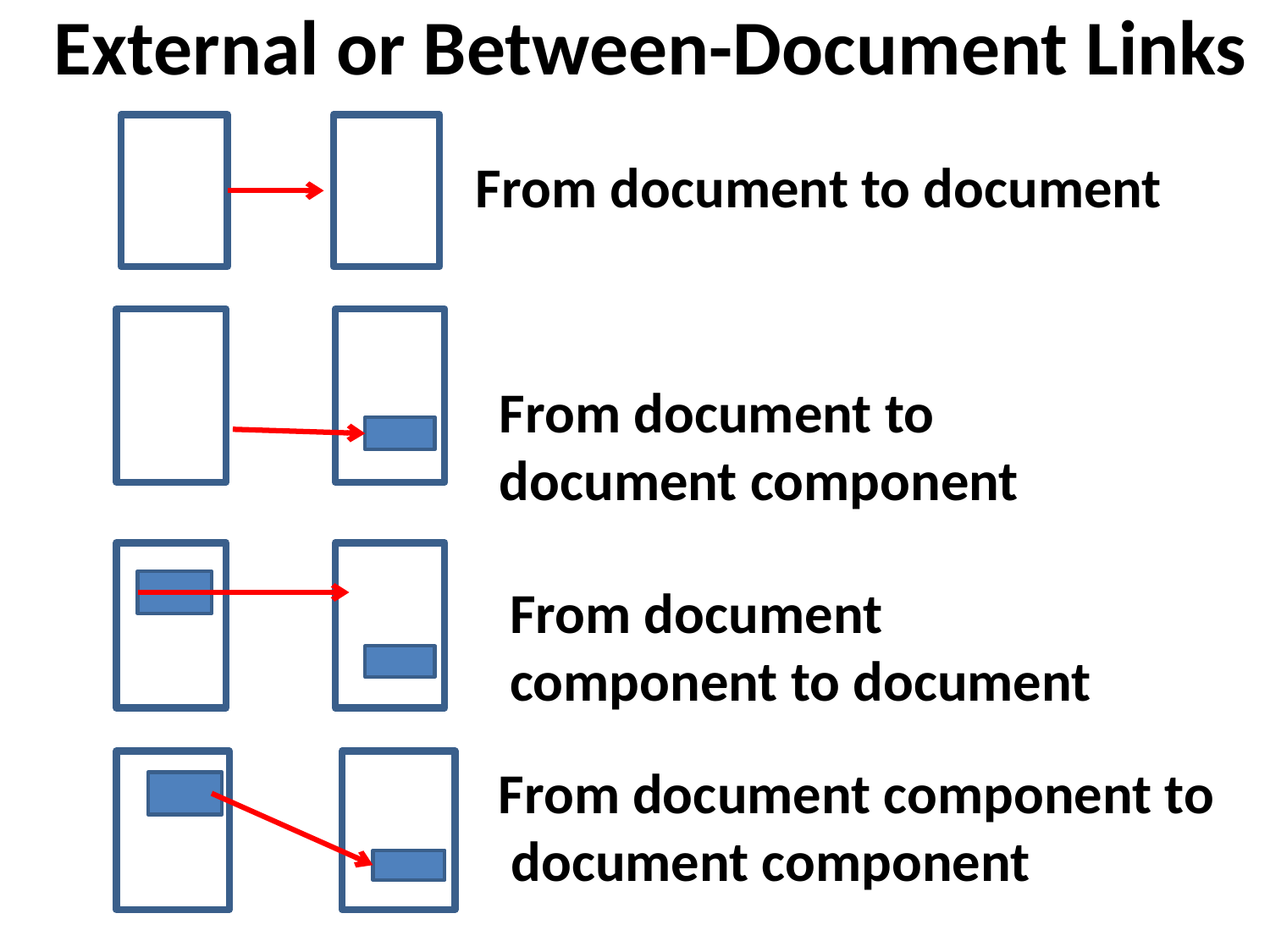

External or Between-Document Links

From document to document

From document to document component

From document  component to document

From document component to
 document component